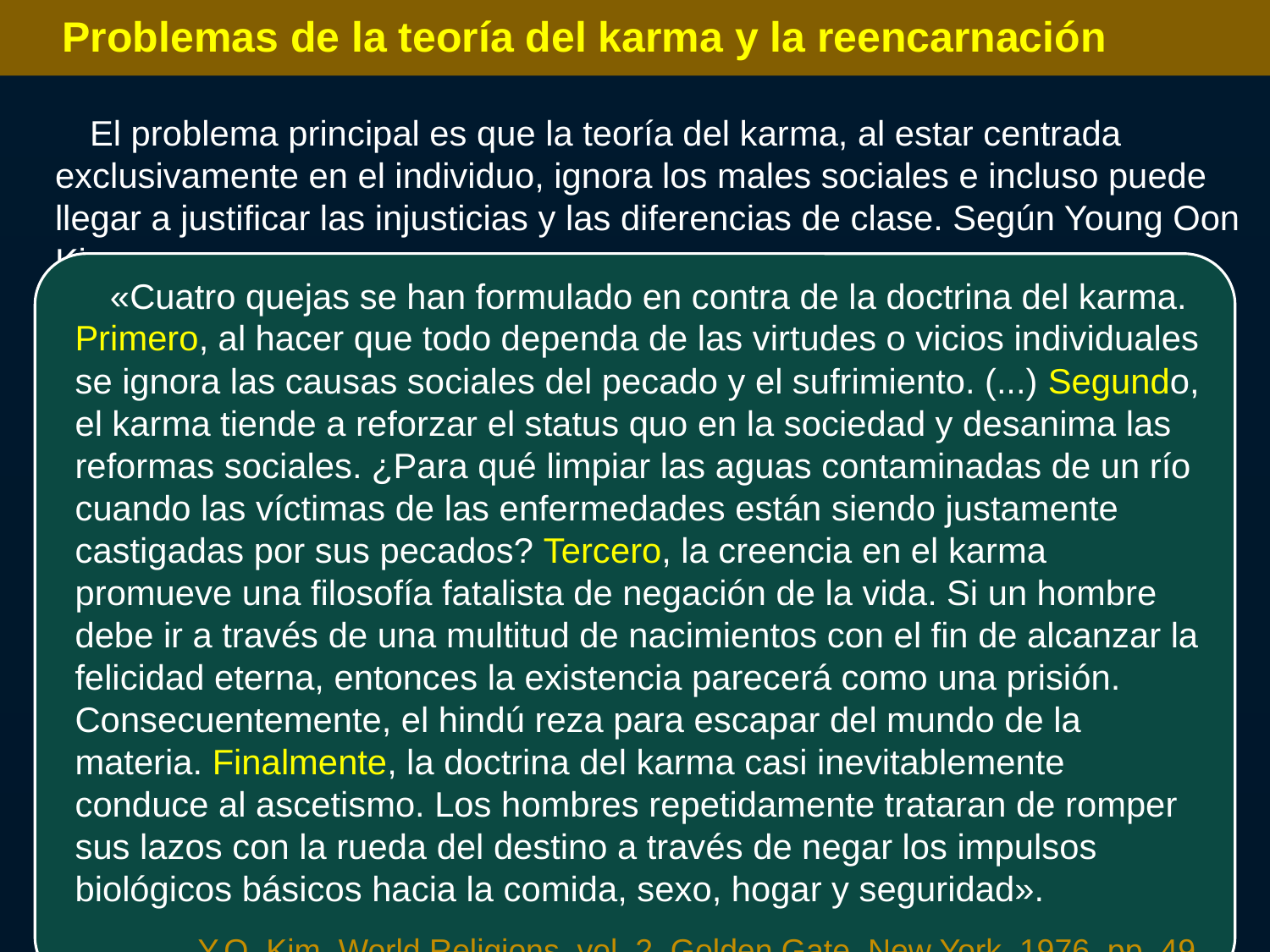

Problemas de la teoría del karma y la reencarnación
El problema principal es que la teoría del karma, al estar centrada exclusivamente en el individuo, ignora los males sociales e incluso puede llegar a justificar las injusticias y las diferencias de clase. Según Young Oon Kim:
«Cuatro quejas se han formulado en contra de la doctrina del karma. Primero, al hacer que todo dependa de las virtudes o vicios individuales se ignora las causas sociales del pecado y el sufrimiento. (...) Segundo, el karma tiende a reforzar el status quo en la sociedad y desanima las reformas sociales. ¿Para qué limpiar las aguas contaminadas de un río cuando las víctimas de las enfermedades están siendo justamente castigadas por sus pecados? Tercero, la creencia en el karma promueve una filosofía fatalista de negación de la vida. Si un hombre debe ir a través de una multitud de nacimientos con el fin de alcanzar la felicidad eterna, entonces la existencia parecerá como una prisión. Consecuentemente, el hindú reza para escapar del mundo de la materia. Finalmente, la doctrina del karma casi inevitablemente conduce al ascetismo. Los hombres repetidamente trataran de romper sus lazos con la rueda del destino a través de negar los impulsos biológicos básicos hacia la comida, sexo, hogar y seguridad».
Y.O. Kim, World Religions, vol. 2, Golden Gate, New York, 1976, pp. 49.